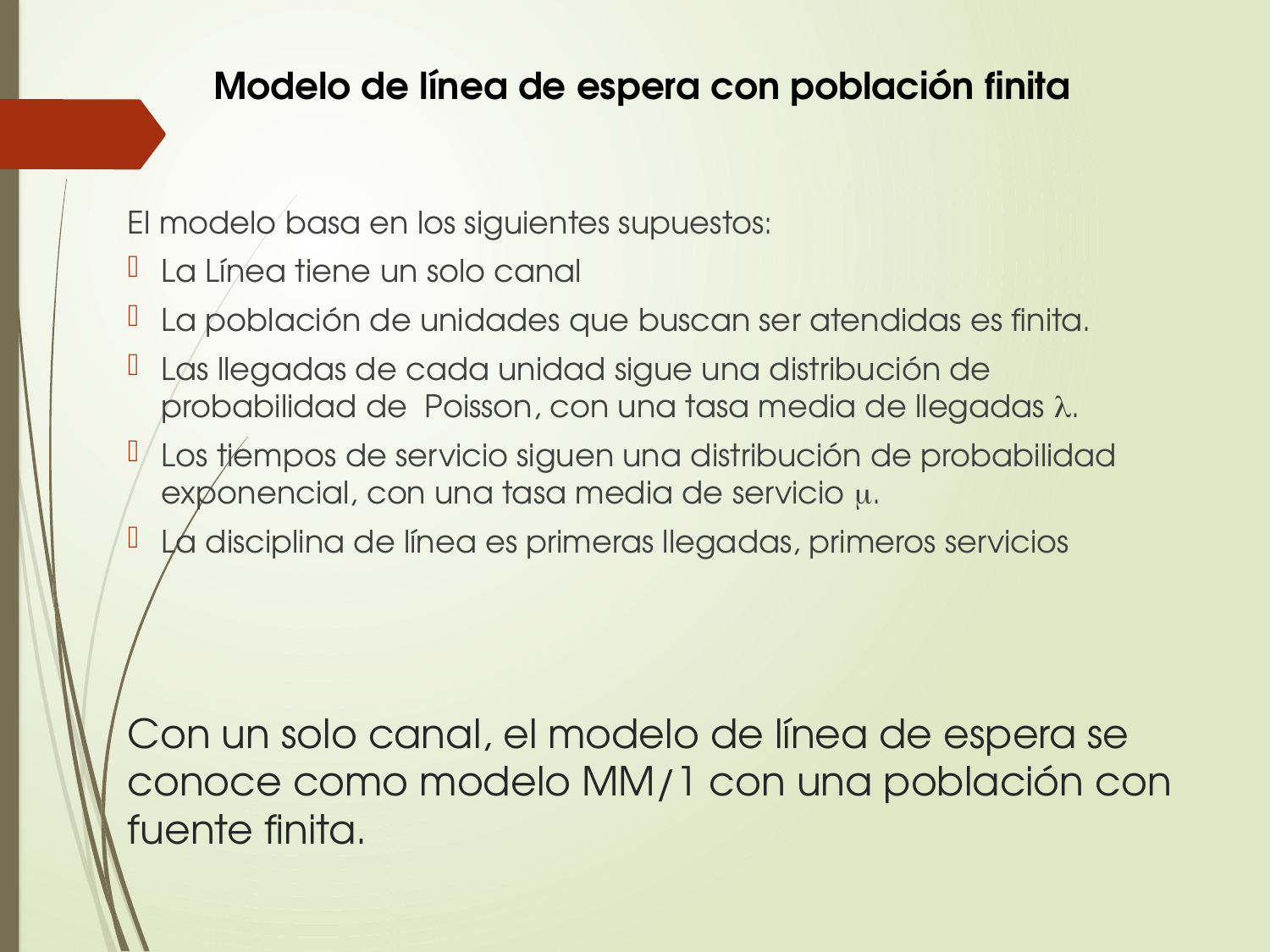

Modelo de línea de espera con población finita
El modelo basa en los siguientes supuestos:
La Línea tiene un solo canal
La población de unidades que buscan ser atendidas es ﬁnita.
Las llegadas de cada unidad sigue una distribución de probabilidad de  Poisson, con una tasa media de llegadas λ.
Los tiempos de servicio siguen una distribución de probabilidad exponencial, con una tasa media de servicio μ.
La disciplina de línea es primeras llegadas, primeros servicios
# Con un solo canal, el modelo de línea de espera se conoce como modelo MM/1 con una población con fuente ﬁnita.